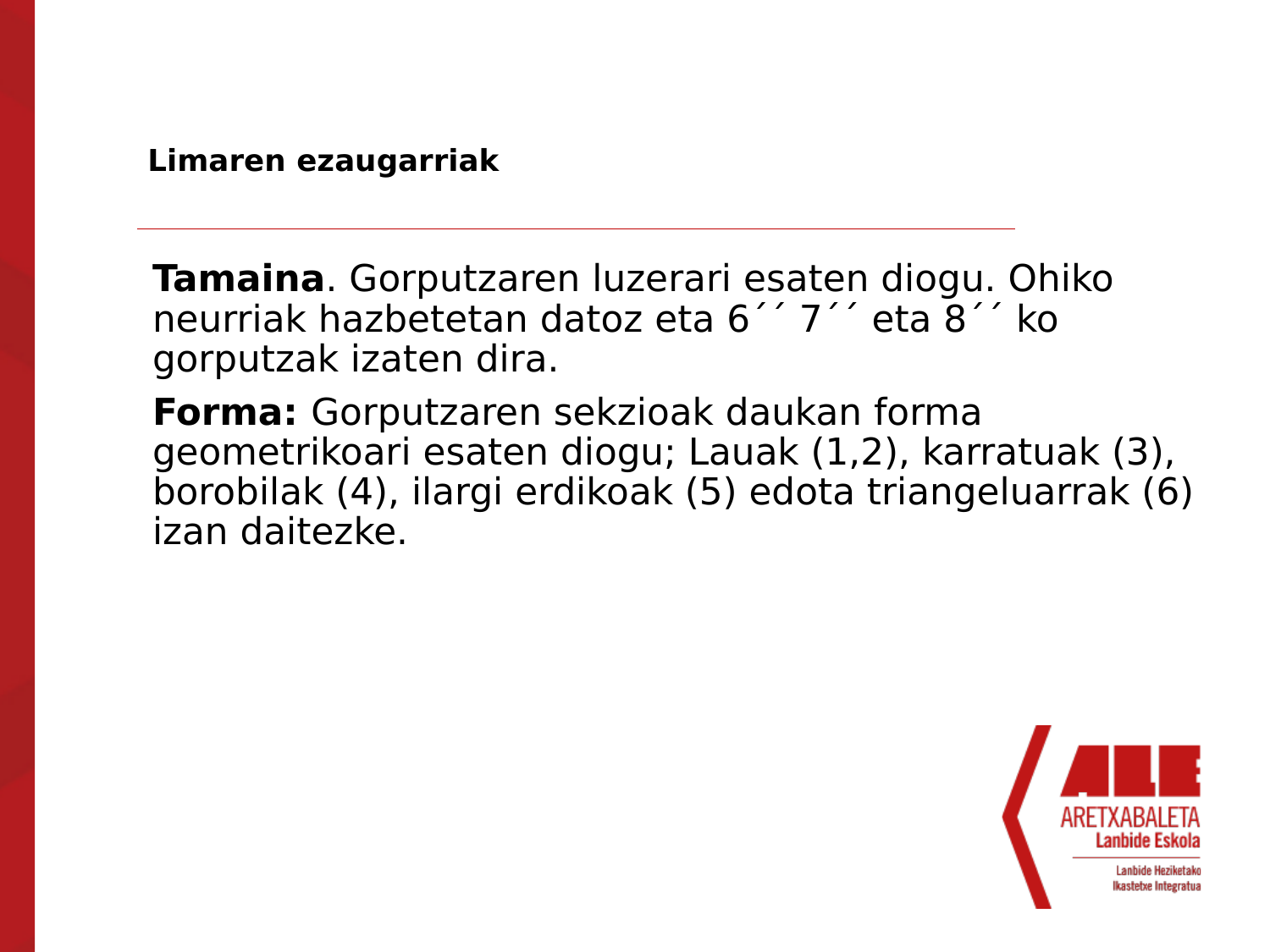

# Limaren ezaugarriak
Tamaina. Gorputzaren luzerari esaten diogu. Ohiko neurriak hazbetetan datoz eta 6´´ 7´´ eta 8´´ ko gorputzak izaten dira.
Forma: Gorputzaren sekzioak daukan forma geometrikoari esaten diogu; Lauak (1,2), karratuak (3), borobilak (4), ilargi erdikoak (5) edota triangeluarrak (6) izan daitezke.